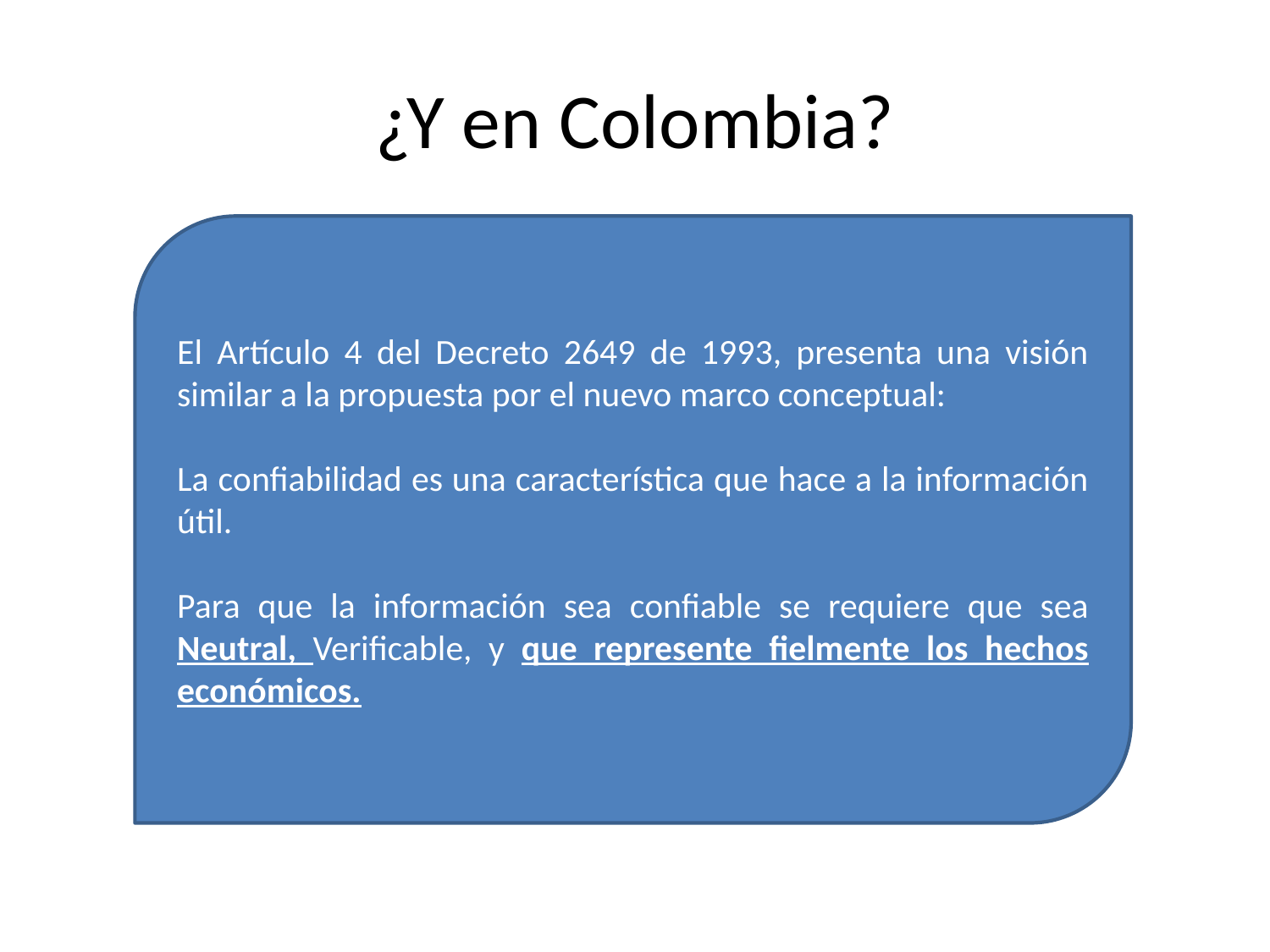

# ¿Y en Colombia?
El Artículo 4 del Decreto 2649 de 1993, presenta una visión similar a la propuesta por el nuevo marco conceptual:

La confiabilidad es una característica que hace a la información útil.

Para que la información sea confiable se requiere que sea Neutral, Verificable, y que represente fielmente los hechos económicos.